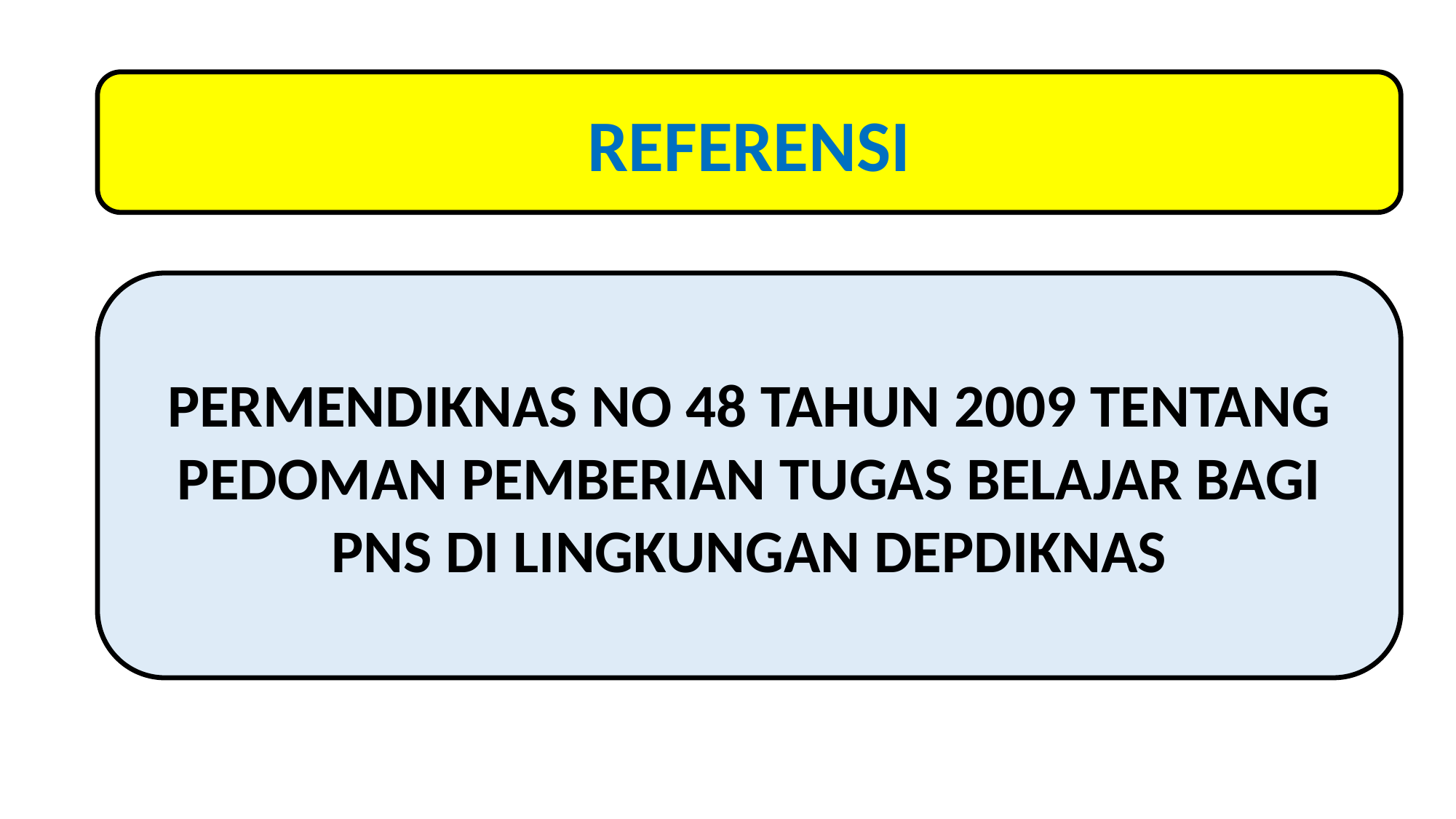

REFERENSI
PERMENDIKNAS NO 48 TAHUN 2009 TENTANG PEDOMAN PEMBERIAN TUGAS BELAJAR BAGI PNS DI LINGKUNGAN DEPDIKNAS